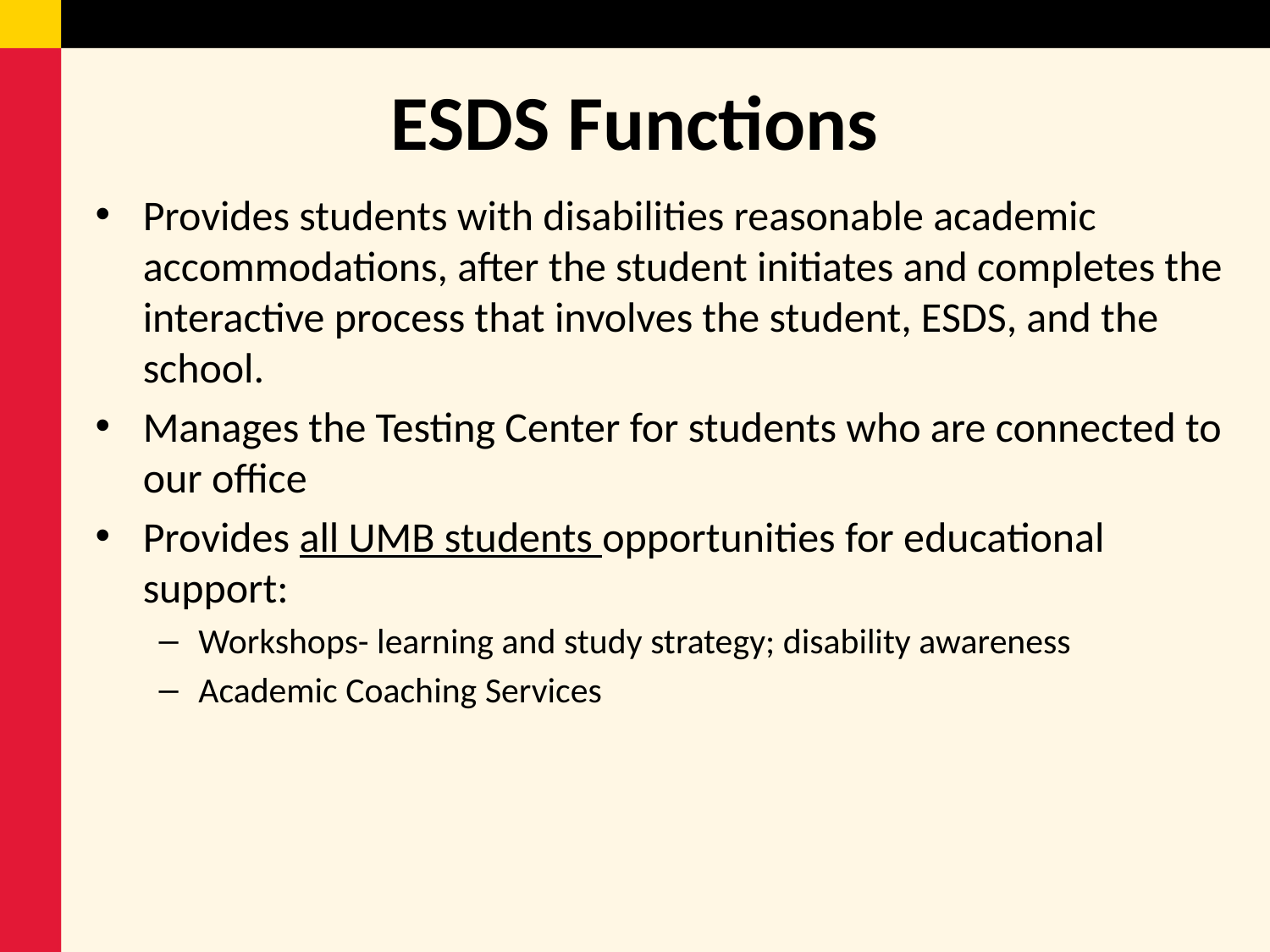

# ESDS Functions
Provides students with disabilities reasonable academic accommodations, after the student initiates and completes the interactive process that involves the student, ESDS, and the school.
Manages the Testing Center for students who are connected to our office
Provides all UMB students opportunities for educational support:
Workshops- learning and study strategy; disability awareness
Academic Coaching Services